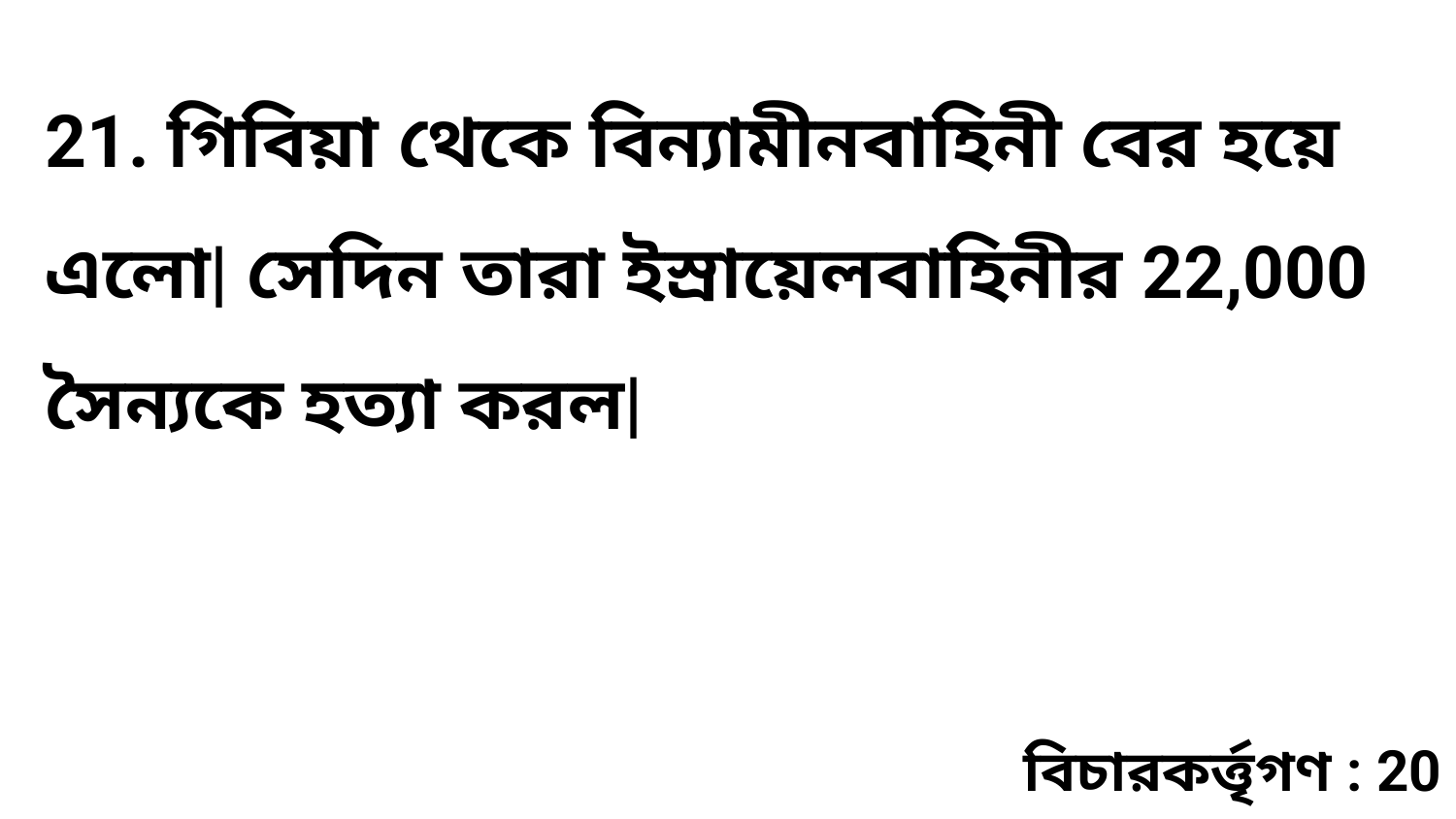

21. গিবিয়া থেকে বিন্যামীনবাহিনী বের হয়ে এলো| সেদিন তারা ইস্রায়েলবাহিনীর 22,000 সৈন্যকে হত্যা করল|
বিচারকর্ত্তৃগণ : 20